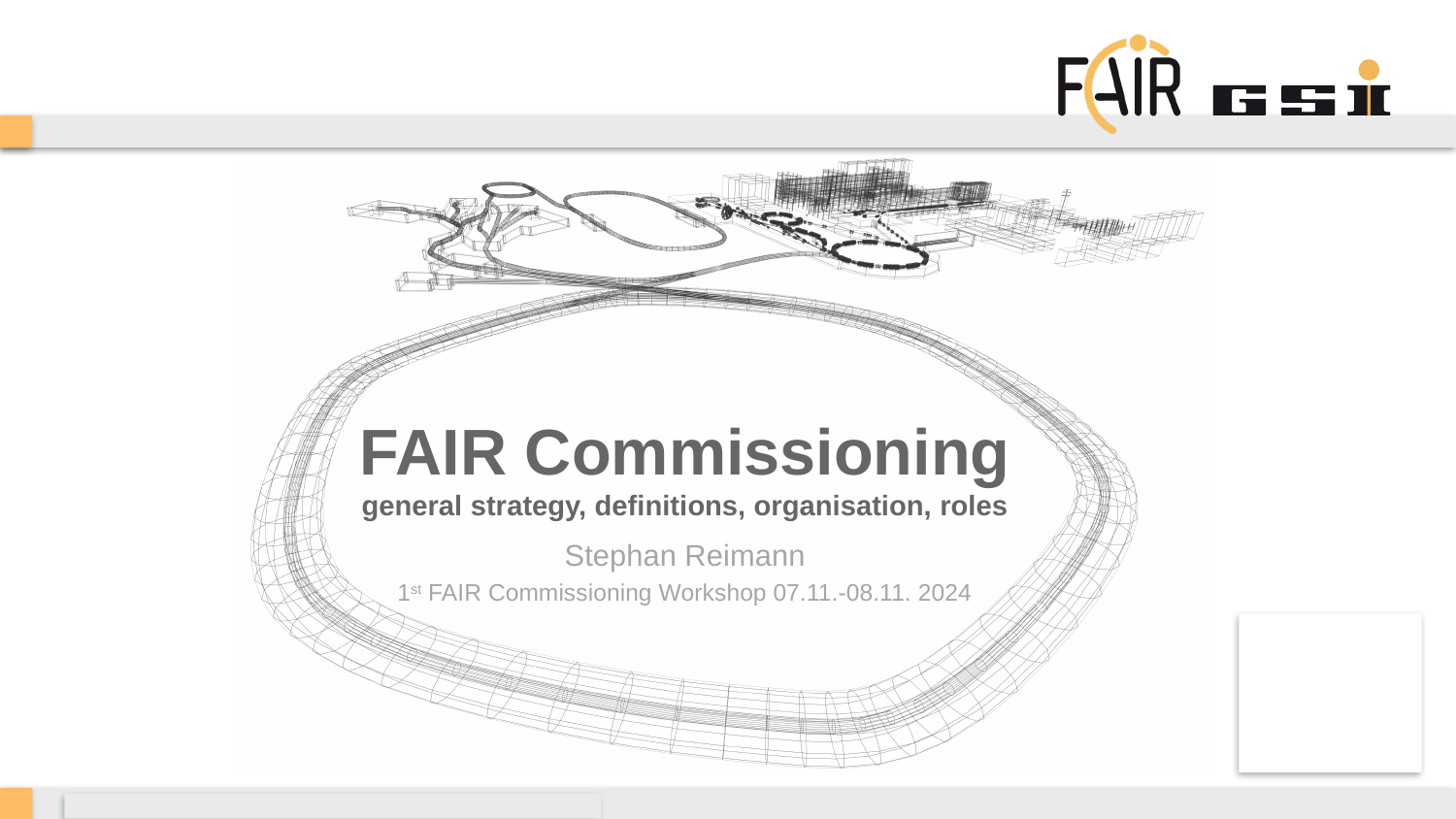

# FAIR Commissioning general strategy, definitions, organisation, roles
Stephan Reimann
1st FAIR Commissioning Workshop 07.11.-08.11. 2024